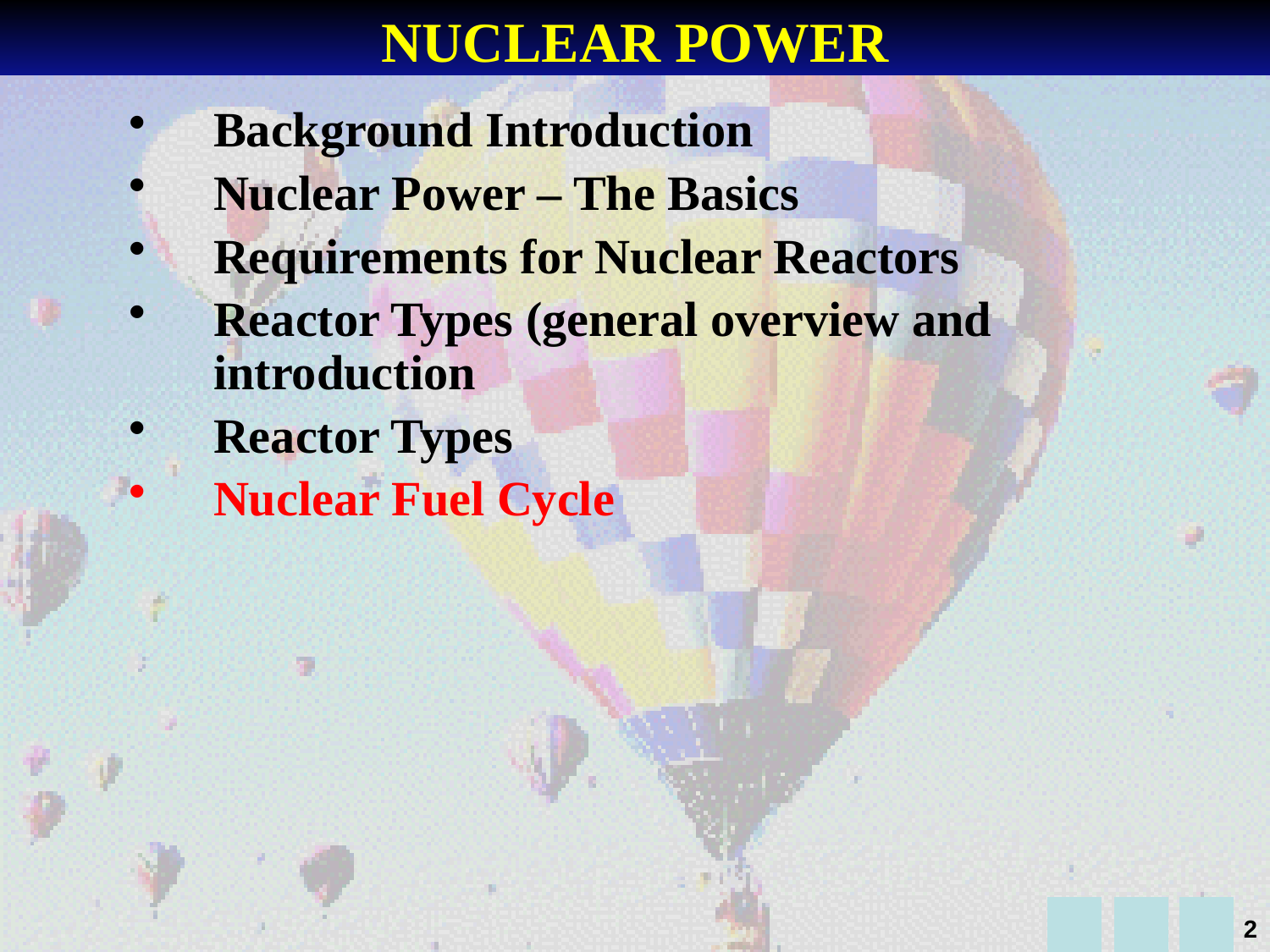

NUCLEAR POWER
Background Introduction
Nuclear Power – The Basics
Requirements for Nuclear Reactors
Reactor Types (general overview and introduction
Reactor Types
Nuclear Fuel Cycle
#

2